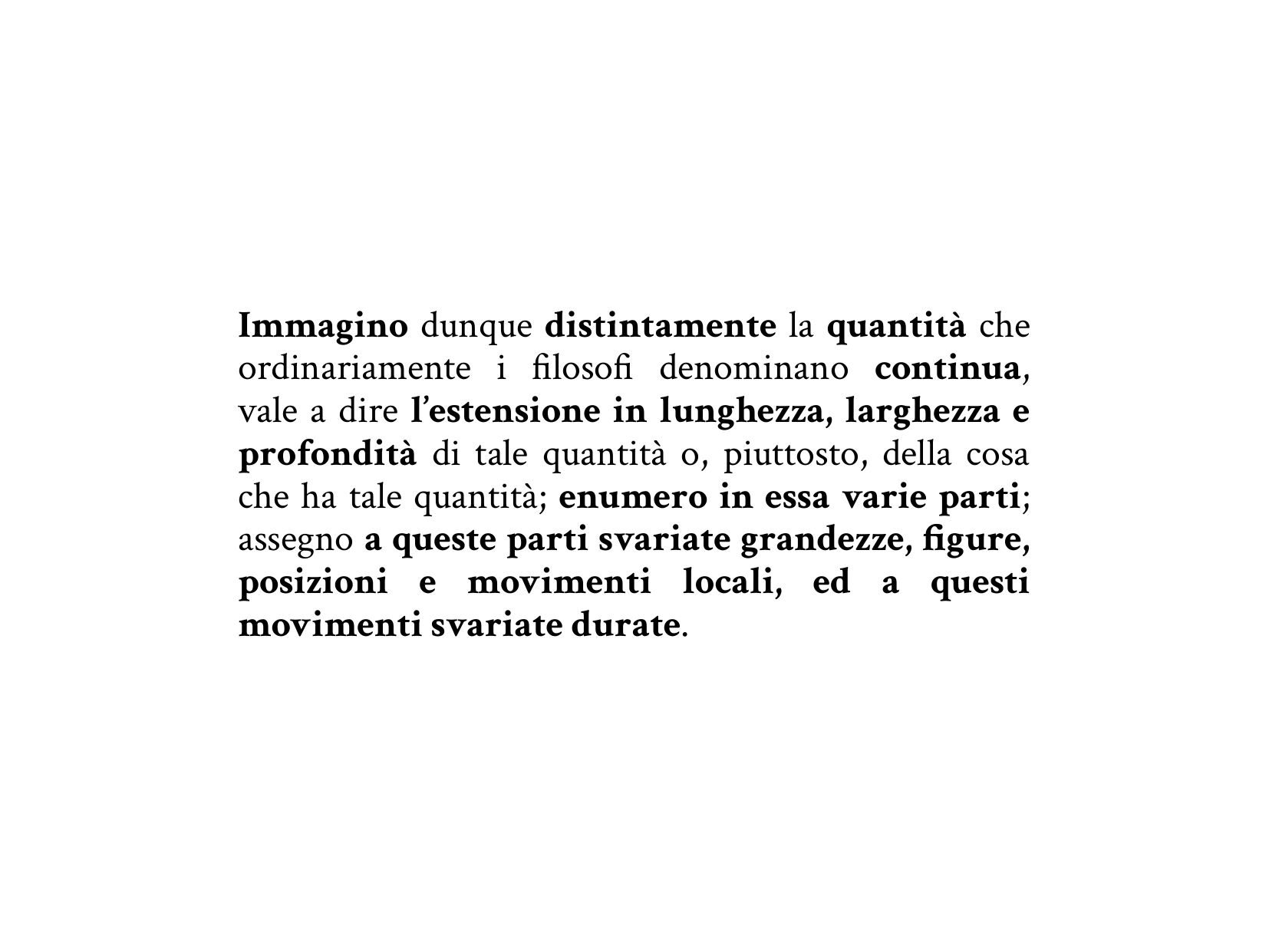

Immagino dunque distintamente la quantità che ordinariamente i filosofi denominano continua, vale a dire l’estensione in lunghezza, larghezza e profondità di tale quantità o, piuttosto, della cosa che ha tale quantità; enumero in essa varie parti; assegno a queste parti svariate grandezze, figure, posizioni e movimenti locali, ed a questi movimenti svariate durate.